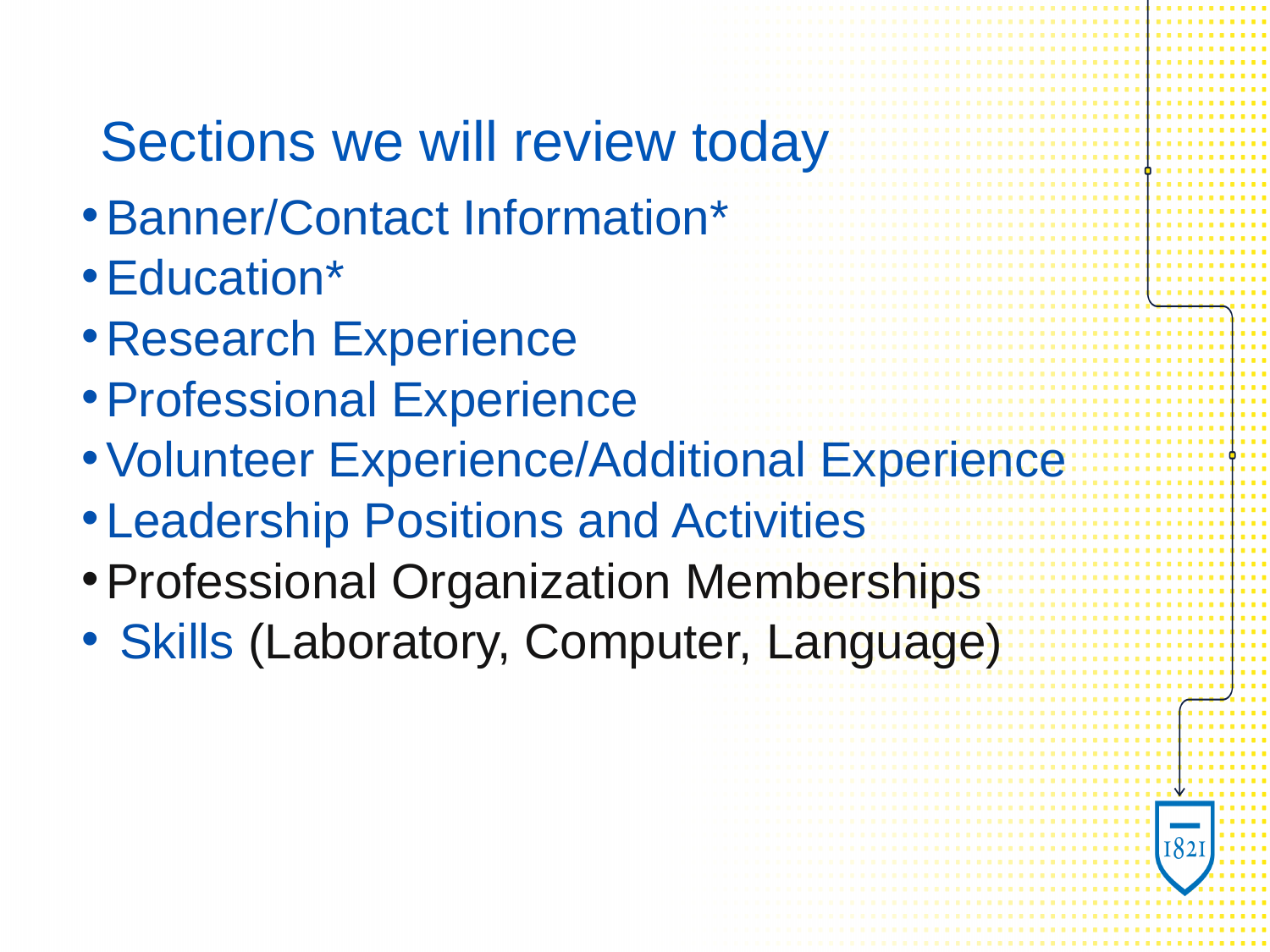

# Sections we will review today
Banner/Contact Information*
Education*
Research Experience
Professional Experience
Volunteer Experience/Additional Experience
Leadership Positions and Activities
Professional Organization Memberships
 Skills (Laboratory, Computer, Language)